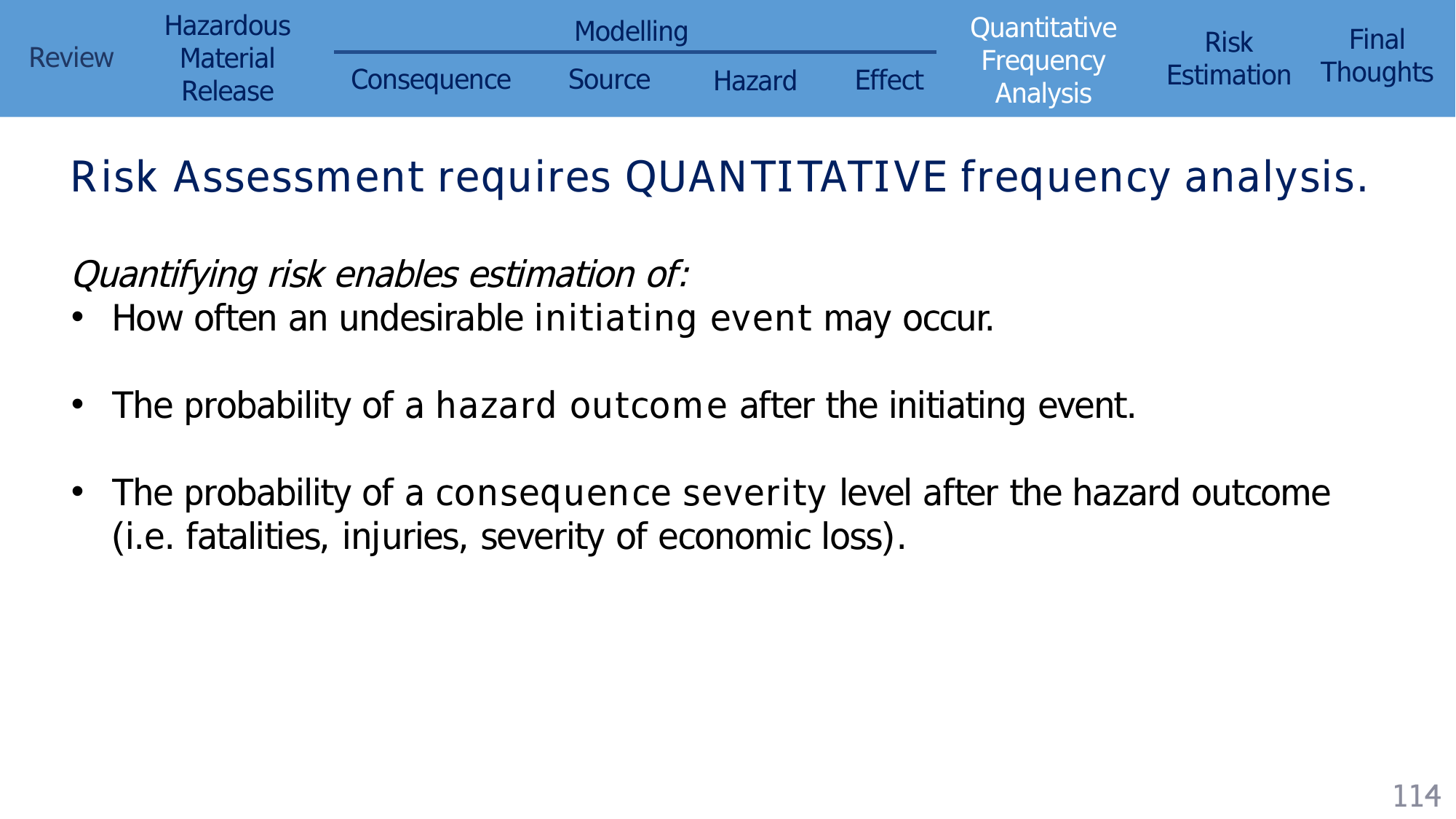

Risk Assessment requires QUANTITATIVE frequency analysis.

Quantifying risk enables estimation of:
How often an undesirable initiating event may occur.

The probability of a hazard outcome after the initiating event.

The probability of a consequence severity level after the hazard outcome (i.e. fatalities, injuries, severity of economic loss).
114